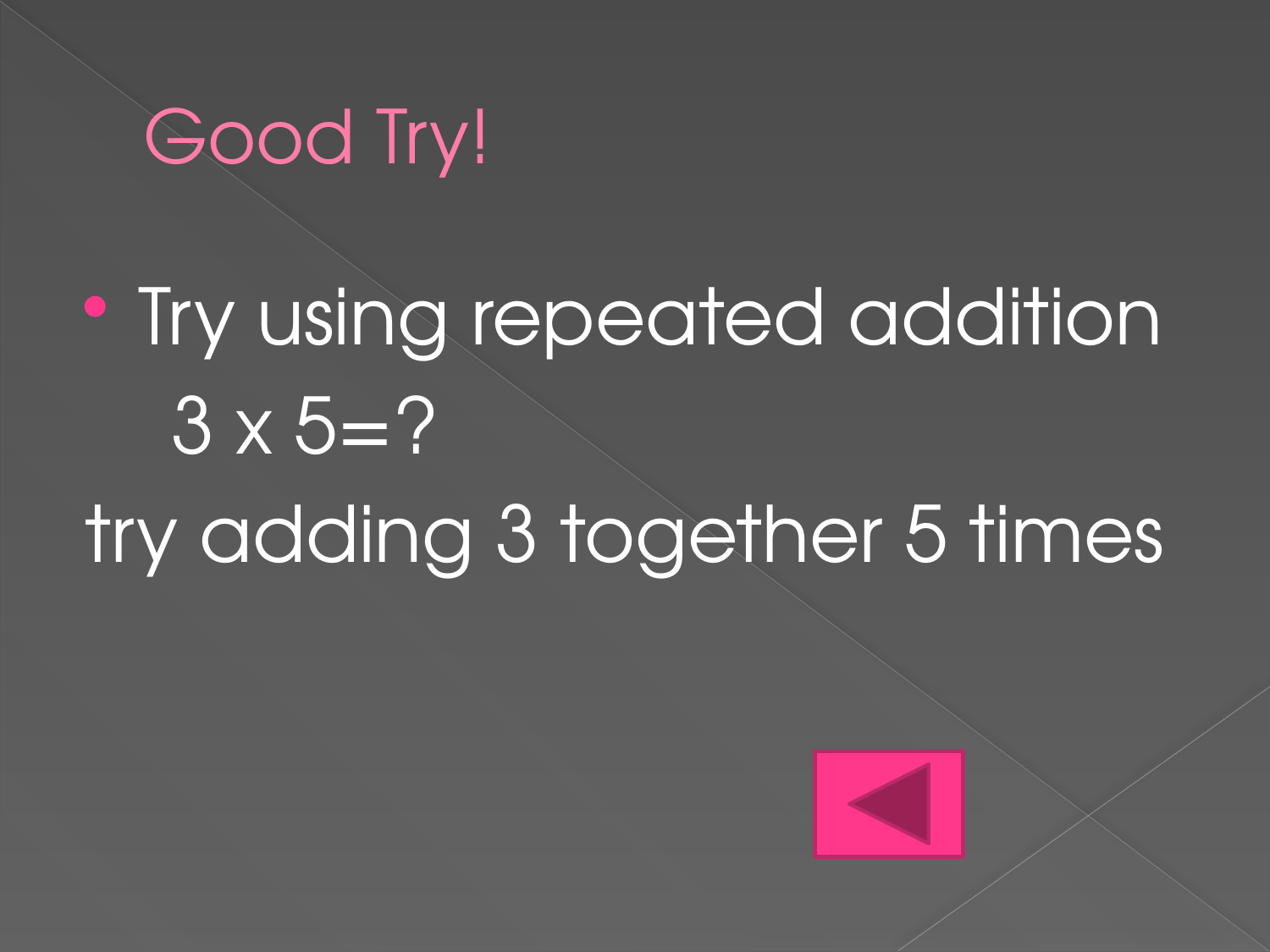

# Good Try!
Try using repeated addition
    3 x 5=?
try adding 3 together 5 times